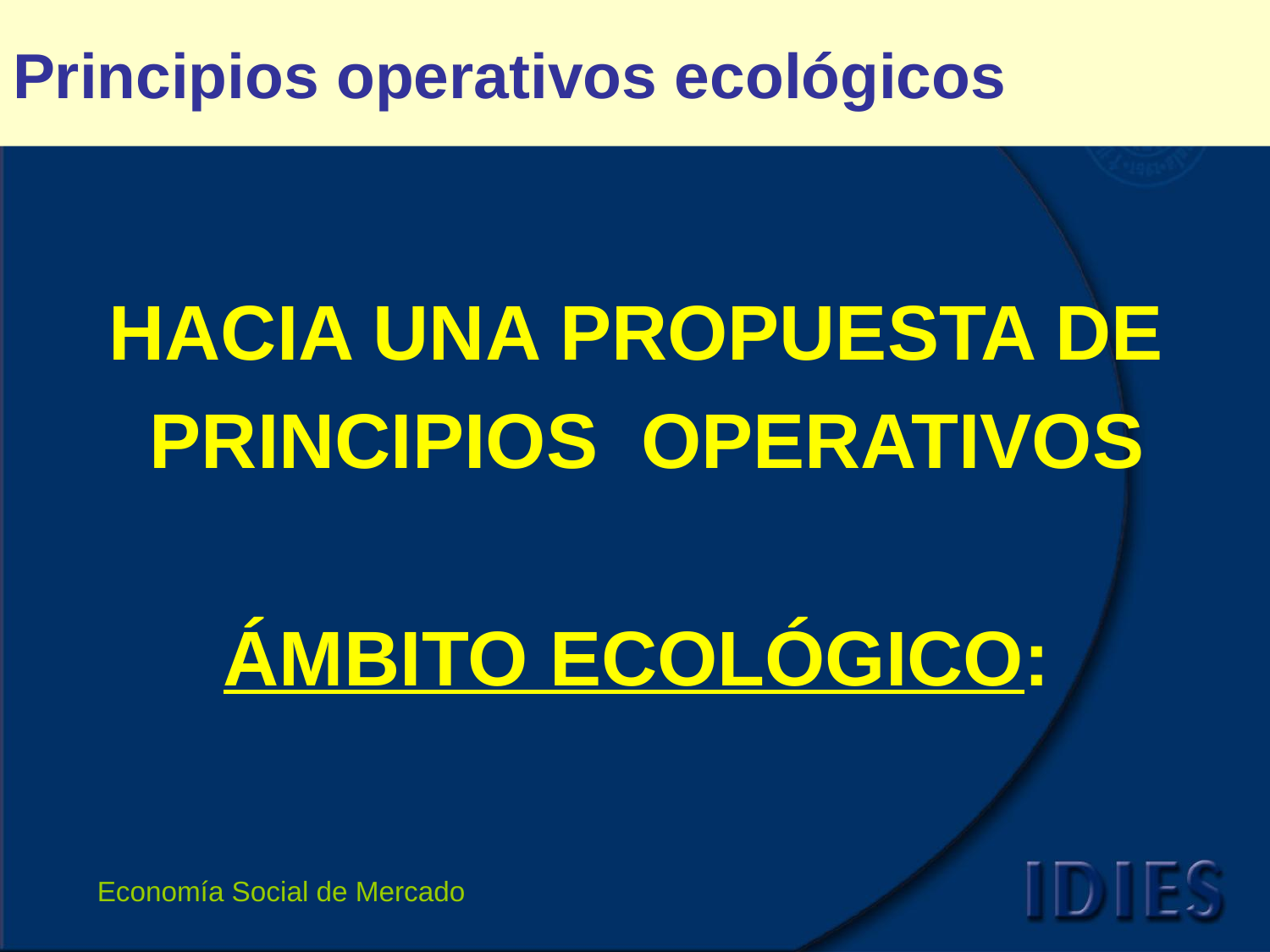

# Principios operativos ecológicos
HACIA UNA PROPUESTA DE
PRINCIPIOS  OPERATIVOS

ÁMBITO ECOLÓGICO: